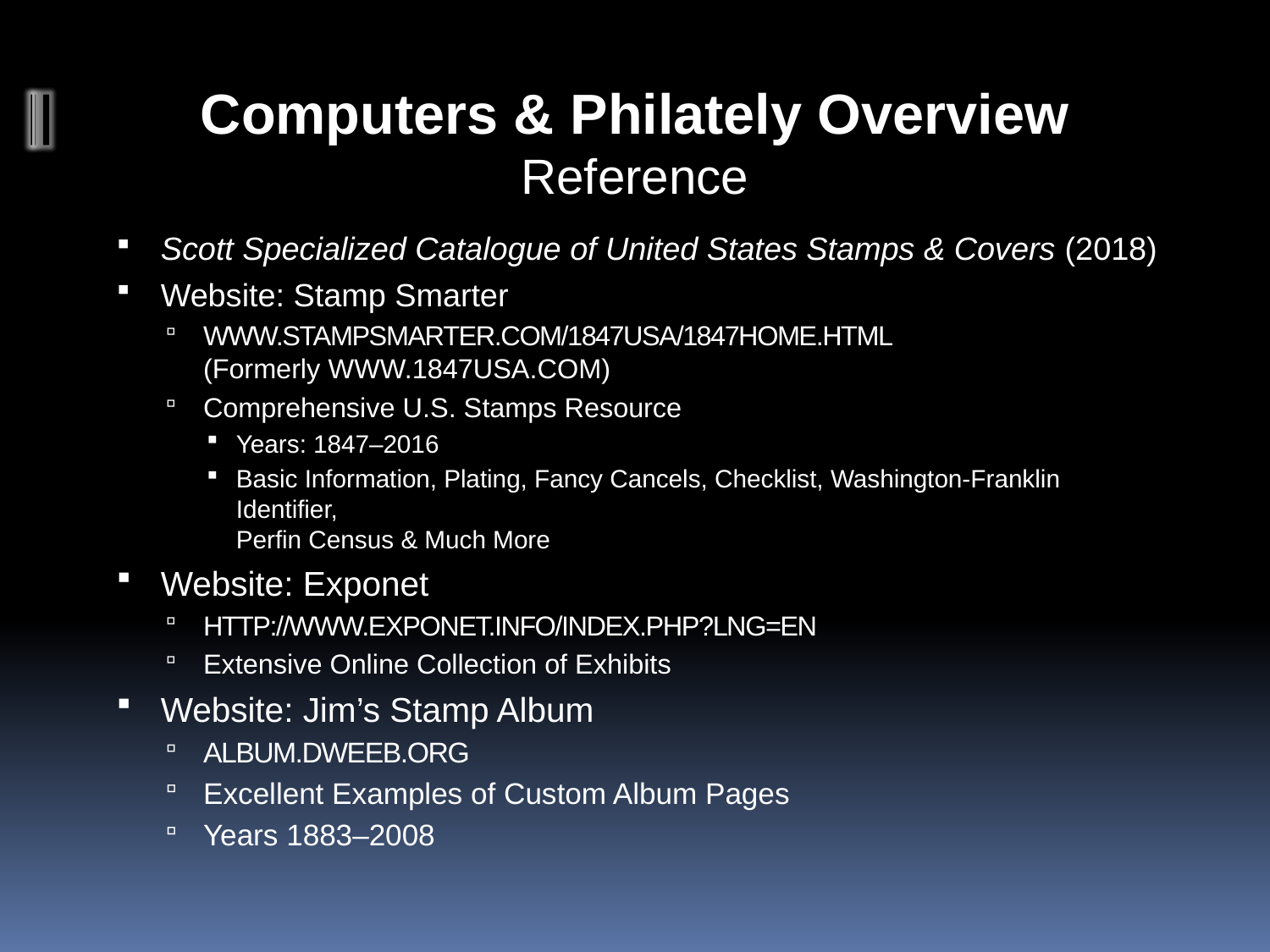

# Computers & Philately Overview Reference
Scott Specialized Catalogue of United States Stamps & Covers (2018)
Website: Stamp Smarter
www.stampsmarter.com/1847usa/1847Home.html
(Formerly www.1847USA.com)
Comprehensive U.S. Stamps Resource
Years: 1847–2016
Basic Information, Plating, Fancy Cancels, Checklist, Washington-Franklin Identifier,
Perfin Census & Much More
Website: Exponet
http://www.exponet.info/index.php?lng=EN
Extensive Online Collection of Exhibits
Website: Jim’s Stamp Album
album.dweeb.org
Excellent Examples of Custom Album Pages
Years 1883–2008